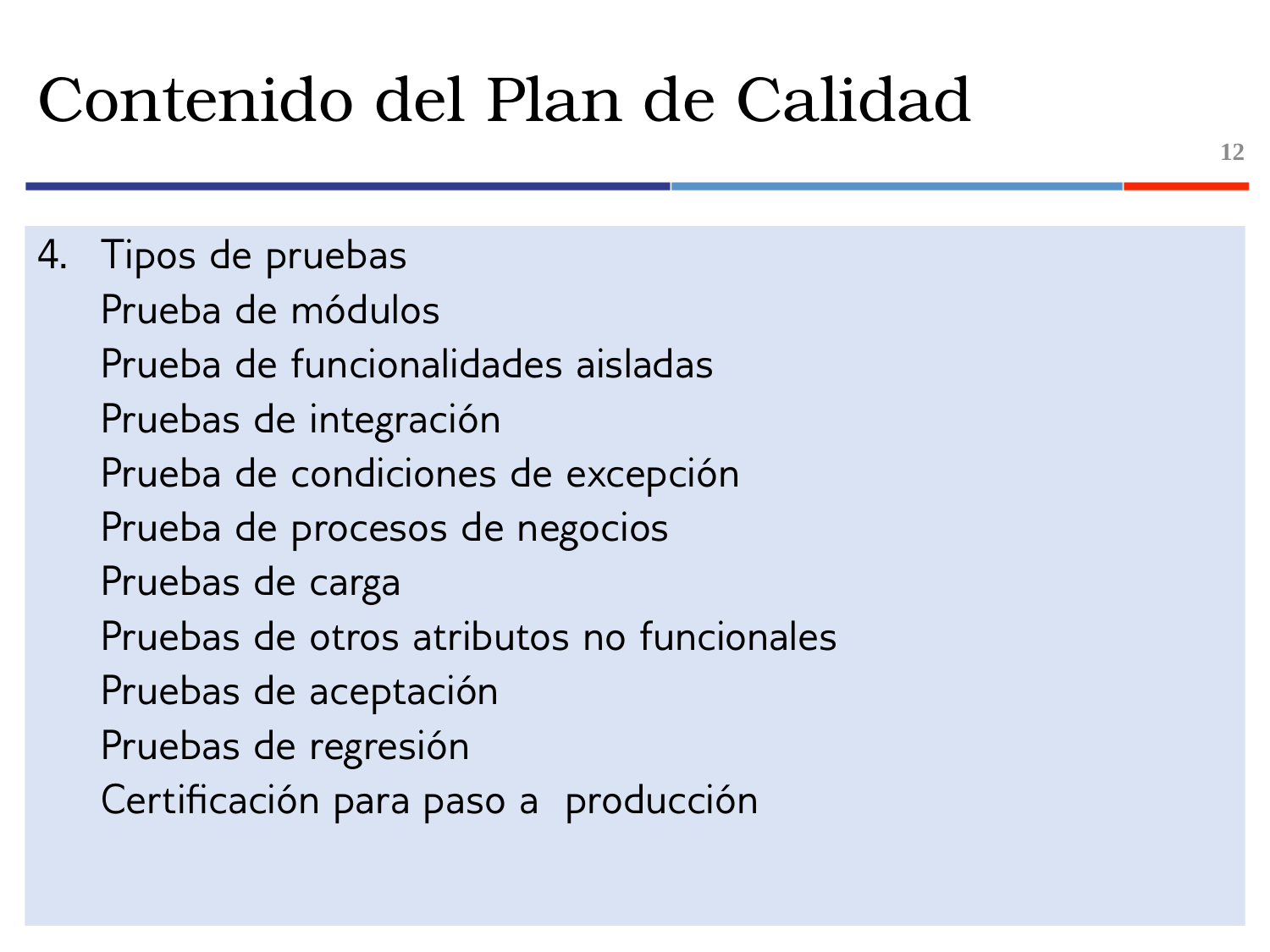

# Contenido del Plan de Calidad
12
4.	Tipos de pruebas
Prueba de módulos
Prueba de funcionalidades aisladas
Pruebas de integración
Prueba de condiciones de excepción
Prueba de procesos de negocios
Pruebas de carga
Pruebas de otros atributos no funcionales
Pruebas de aceptación
Pruebas de regresión
Certificación para paso a  producción